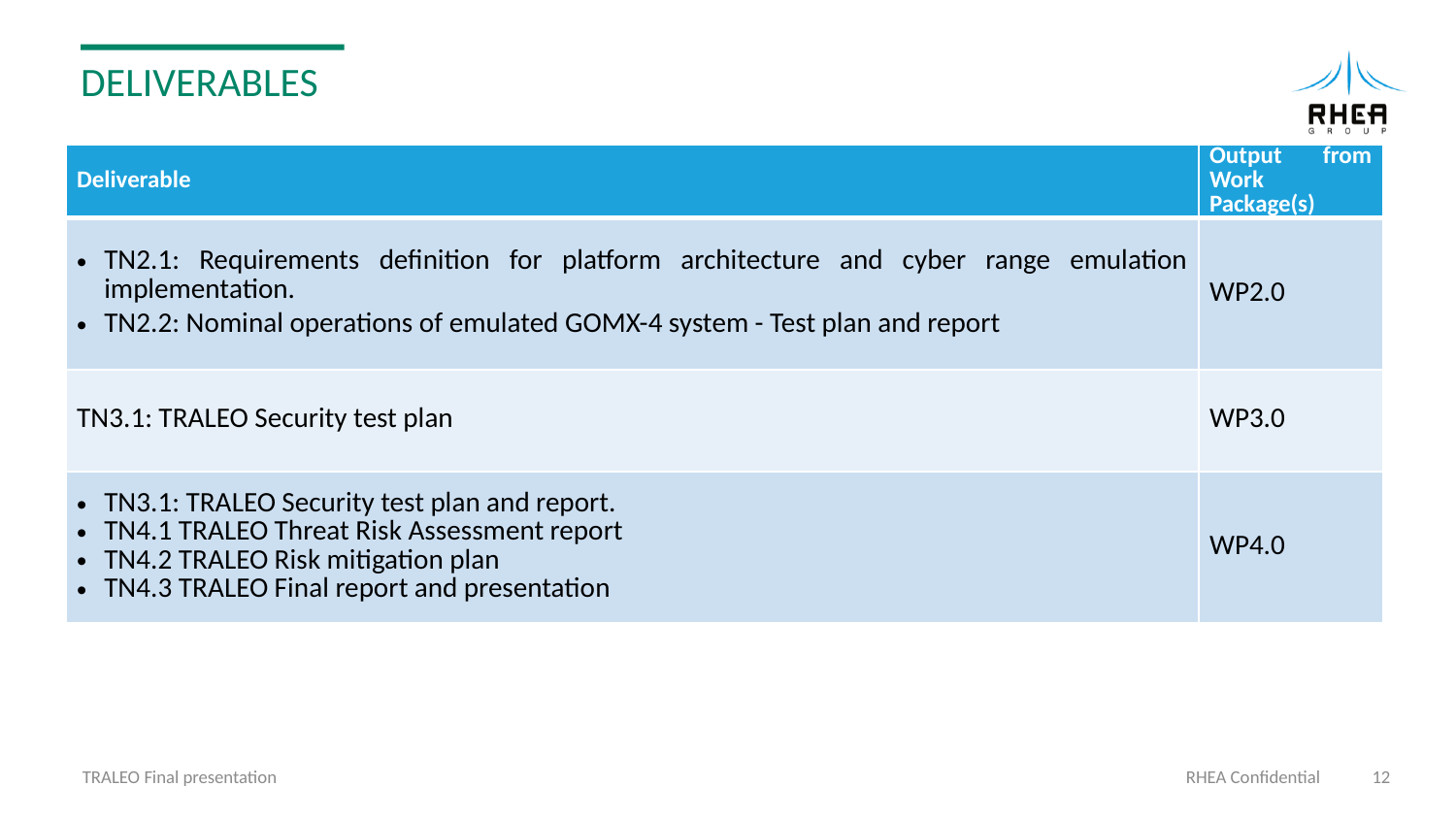

# Deliverables
| Deliverable | Output from Work Package(s) |
| --- | --- |
| TN2.1: Requirements definition for platform architecture and cyber range emulation implementation. TN2.2: Nominal operations of emulated GOMX-4 system - Test plan and report | WP2.0 |
| TN3.1: TRALEO Security test plan | WP3.0 |
| TN3.1: TRALEO Security test plan and report. TN4.1 TRALEO Threat Risk Assessment report TN4.2 TRALEO Risk mitigation plan TN4.3 TRALEO Final report and presentation | WP4.0 |
TRALEO Final presentation
RHEA Confidential
12